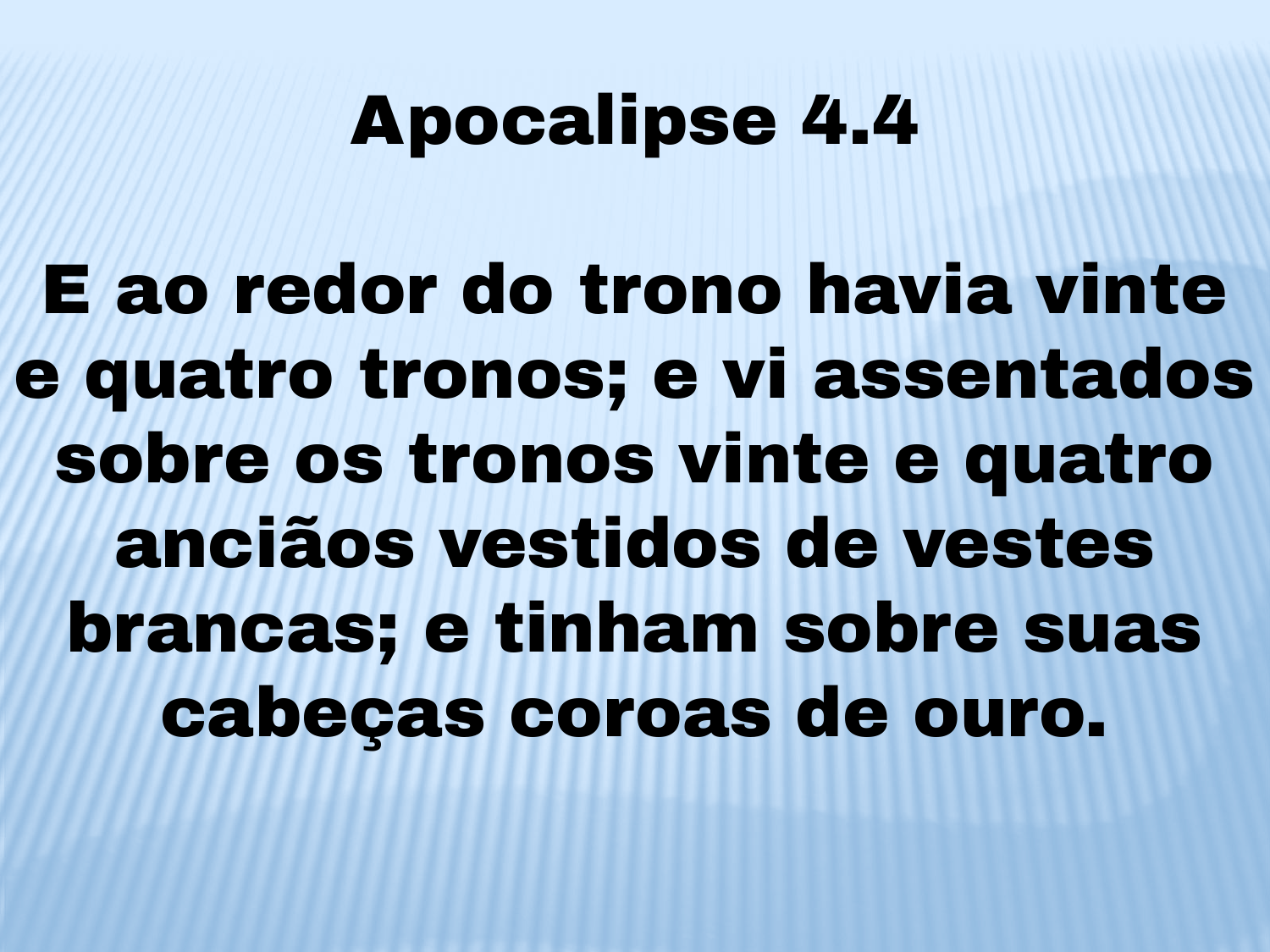

Apocalipse 4.4

E ao redor do trono havia vinte e quatro tronos; e vi assentados sobre os tronos vinte e quatro anciãos vestidos de vestes brancas; e tinham sobre suas cabeças coroas de ouro.